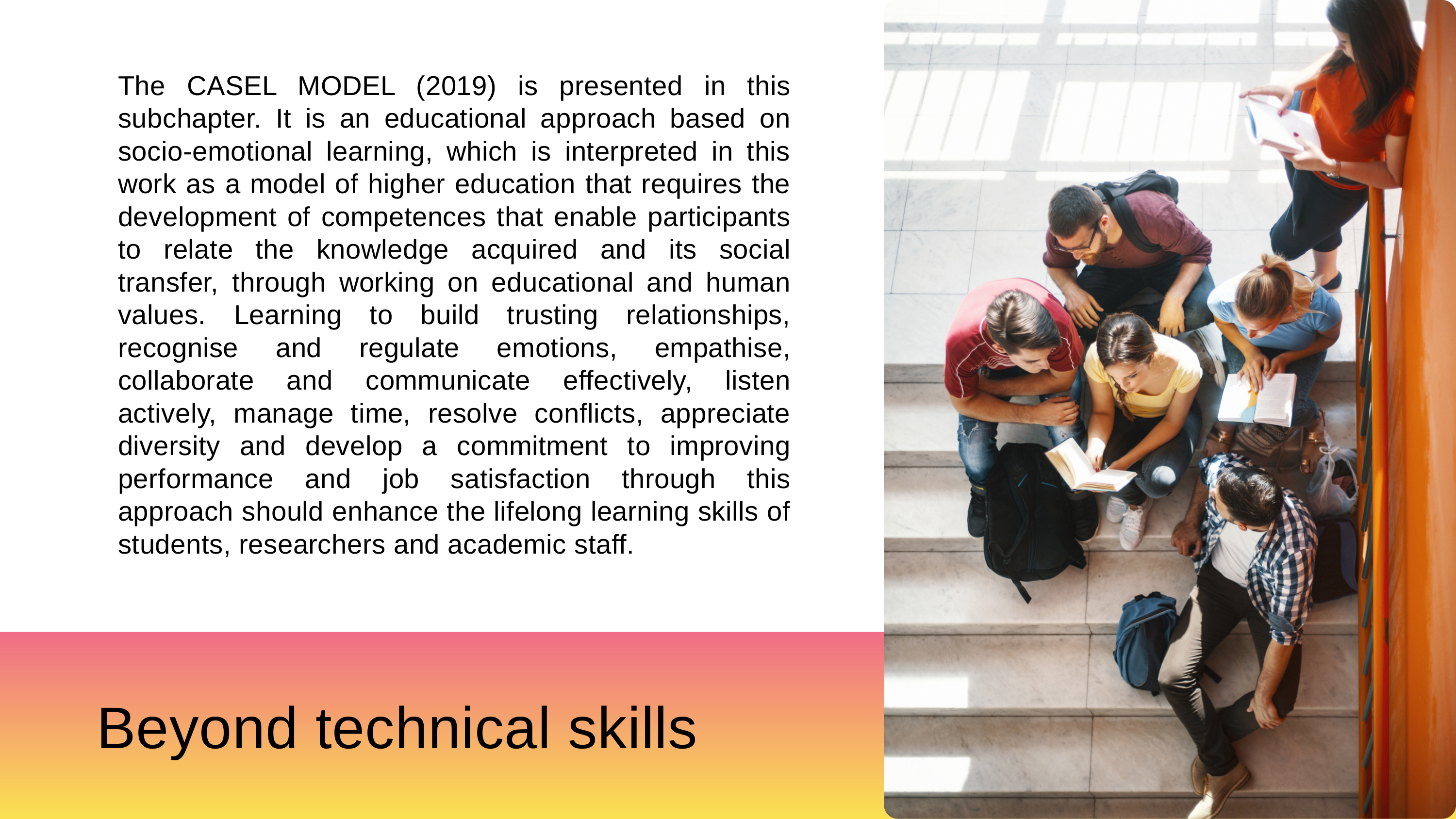

The CASEL MODEL (2019) is presented in this subchapter. It is an educational approach based on socio-emotional learning, which is interpreted in this work as a model of higher education that requires the development of competences that enable participants to relate the knowledge acquired and its social transfer, through working on educational and human values. Learning to build trusting relationships, recognise and regulate emotions, empathise, collaborate and communicate effectively, listen actively, manage time, resolve conflicts, appreciate diversity and develop a commitment to improving performance and job satisfaction through this approach should enhance the lifelong learning skills of students, researchers and academic staff.

Beyond technical skills